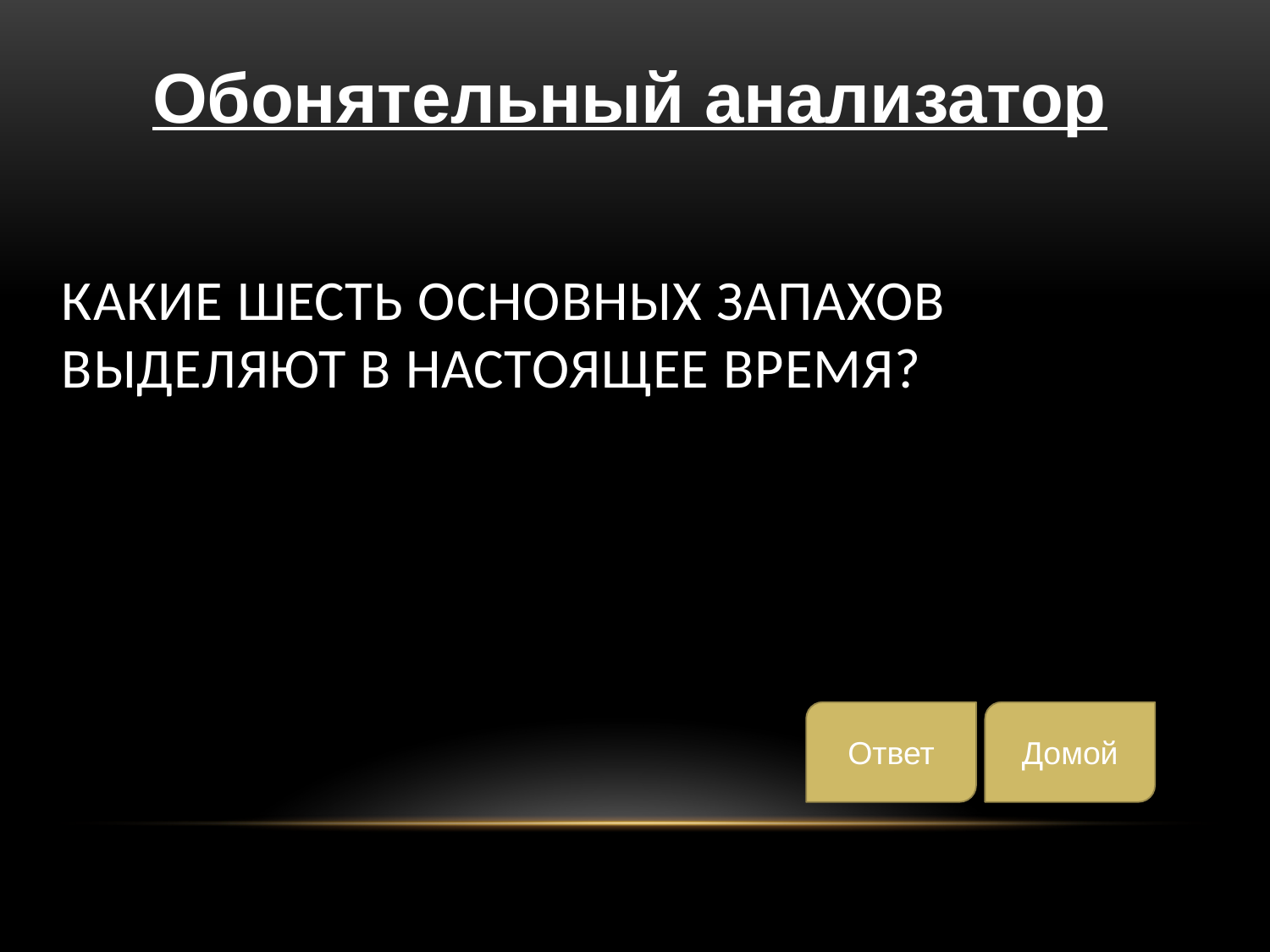

Обонятельный анализатор
# Какие шесть основных запахов выделяют в настоящее время?
Ответ
Домой